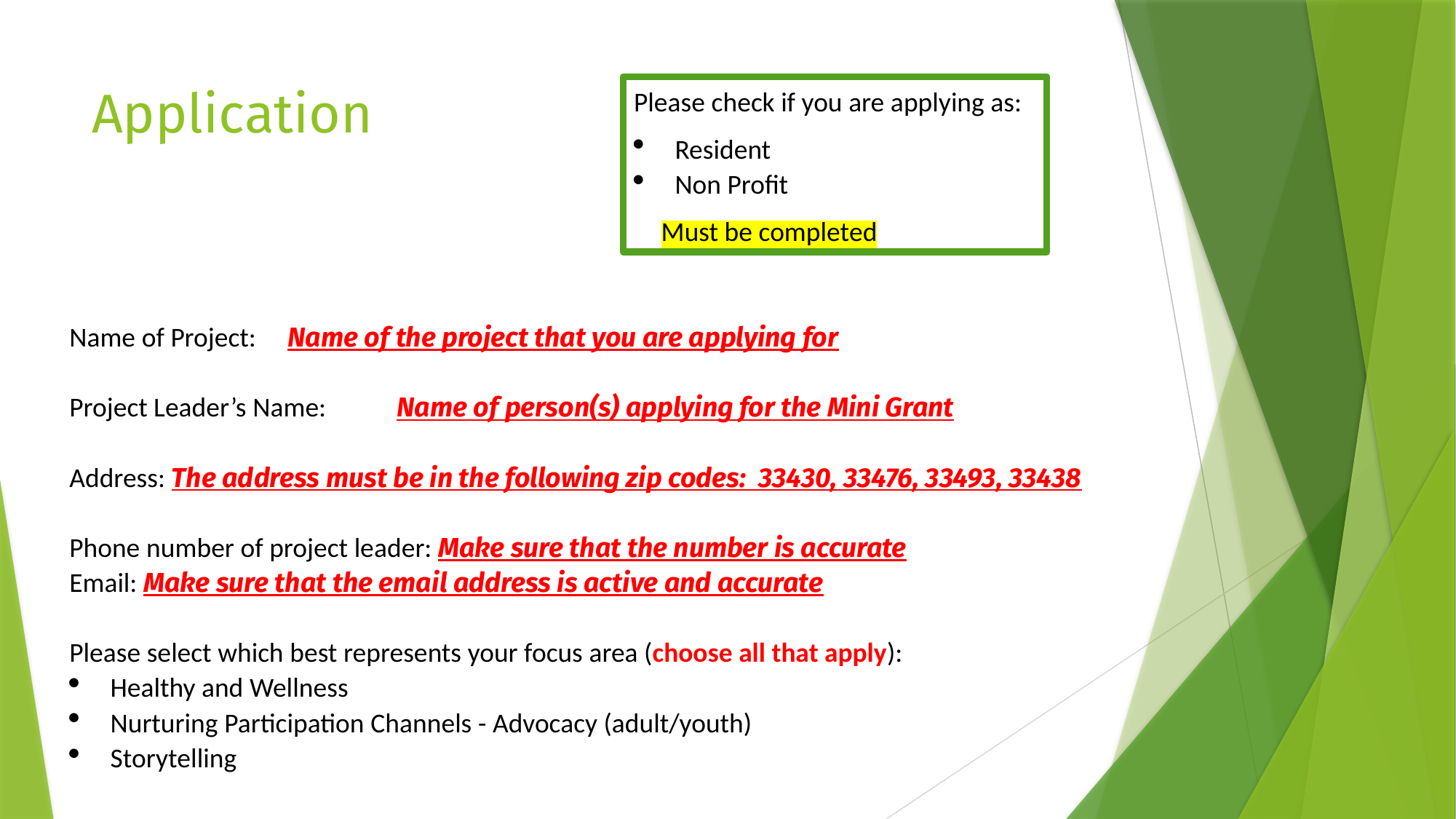

# Application
Please check if you are applying as:
Resident
Non Profit
Must be completed

Name of Project: 	Name of the project that you are applying for

Project Leader’s Name: 	Name of person(s) applying for the Mini Grant

Address: The address must be in the following zip codes:  33430, 33476, 33493, 33438

Phone number of project leader: Make sure that the number is accurate
Email: Make sure that the email address is active and accurate

Please select which best represents your focus area (choose all that apply):
Healthy and Wellness
Nurturing Participation Channels - Advocacy (adult/youth)
Storytelling